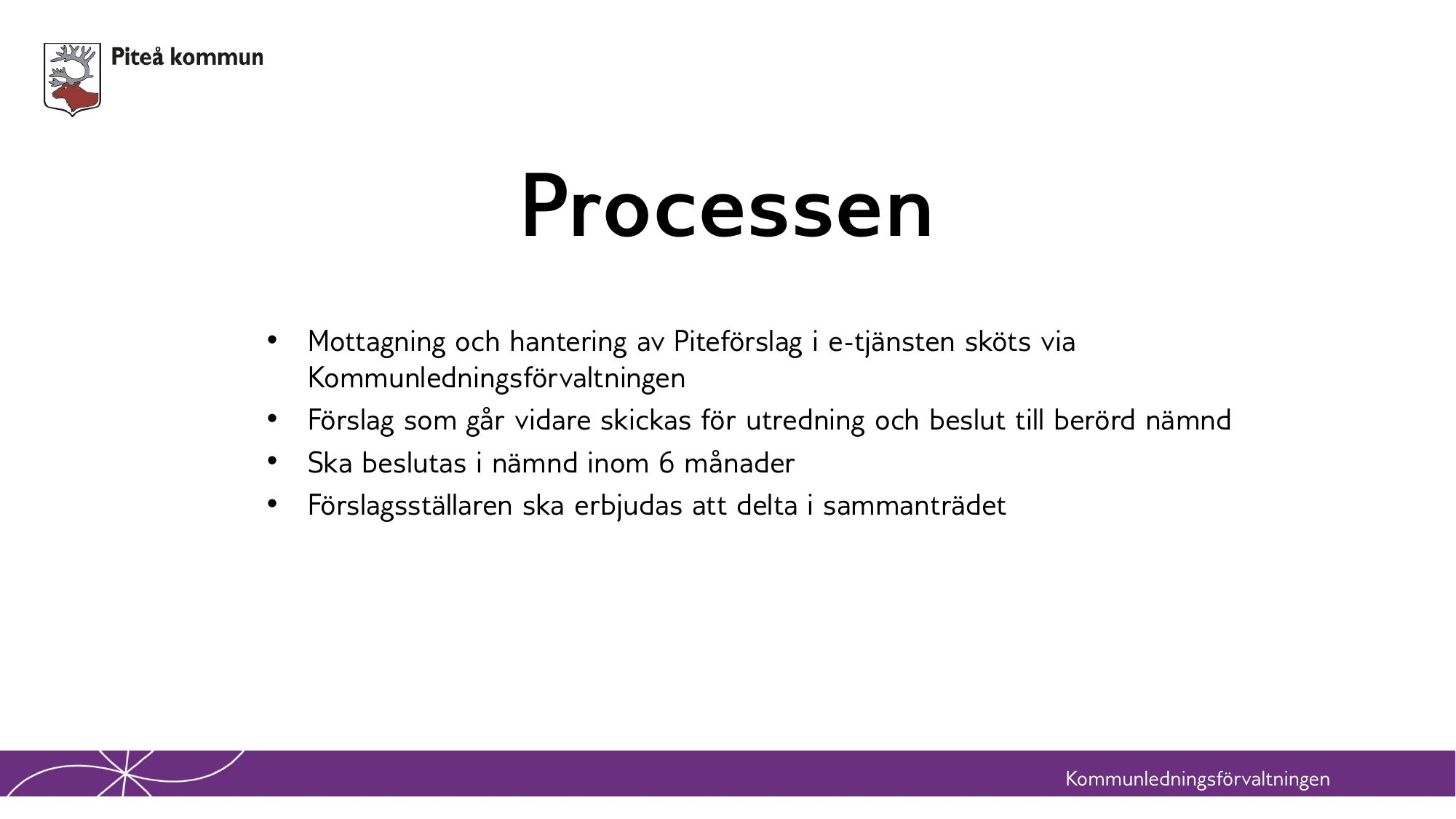

# Processen
Mottagning och hantering av Piteförslag i e-tjänsten sköts via Kommunledningsförvaltningen
Förslag som går vidare skickas för utredning och beslut till berörd nämnd
Ska beslutas i nämnd inom 6 månader
Förslagsställaren ska erbjudas att delta i sammanträdet
Kommunledningsförvaltningen